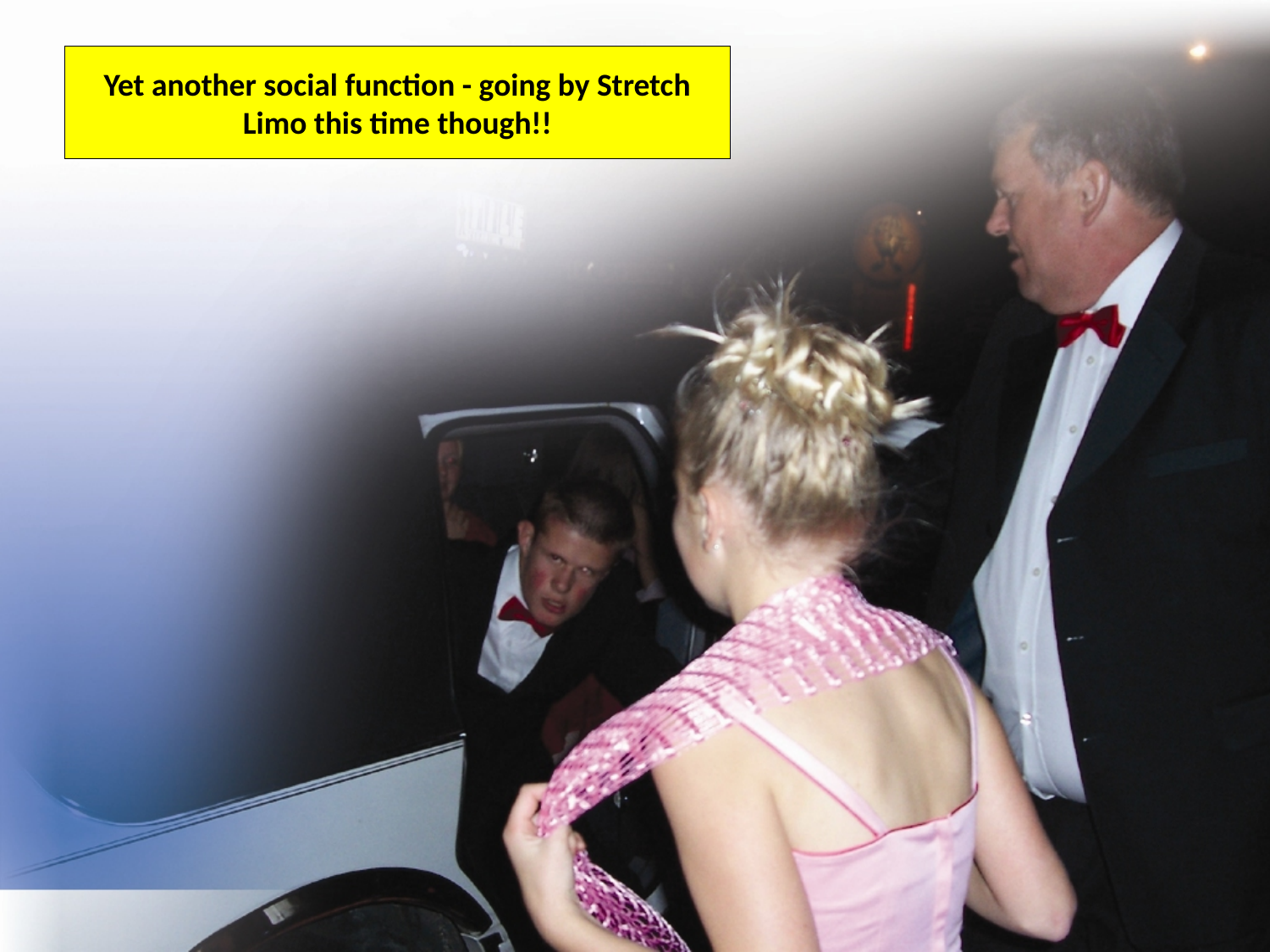

# Yet another social function - going by Stretch Limo this time though!!